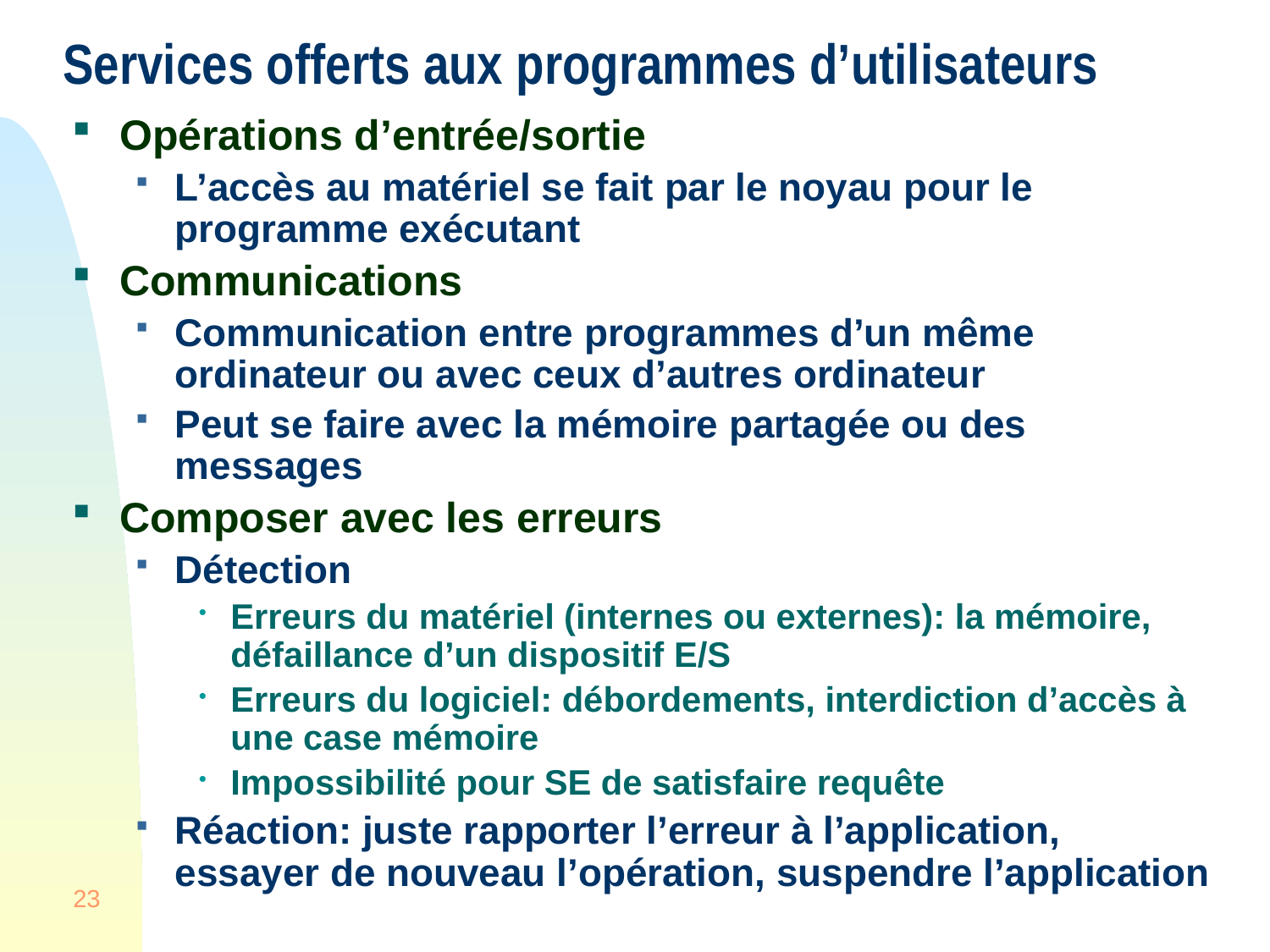

# Services offerts aux programmes d’utilisateurs
Opérations d’entrée/sortie
L’accès au matériel se fait par le noyau pour le programme exécutant
Communications
Communication entre programmes d’un même ordinateur ou avec ceux d’autres ordinateur
Peut se faire avec la mémoire partagée ou des messages
Composer avec les erreurs
Détection
Erreurs du matériel (internes ou externes): la mémoire, défaillance d’un dispositif E/S
Erreurs du logiciel: débordements, interdiction d’accès à une case mémoire
Impossibilité pour SE de satisfaire requête
Réaction: juste rapporter l’erreur à l’application, essayer de nouveau l’opération, suspendre l’application

23